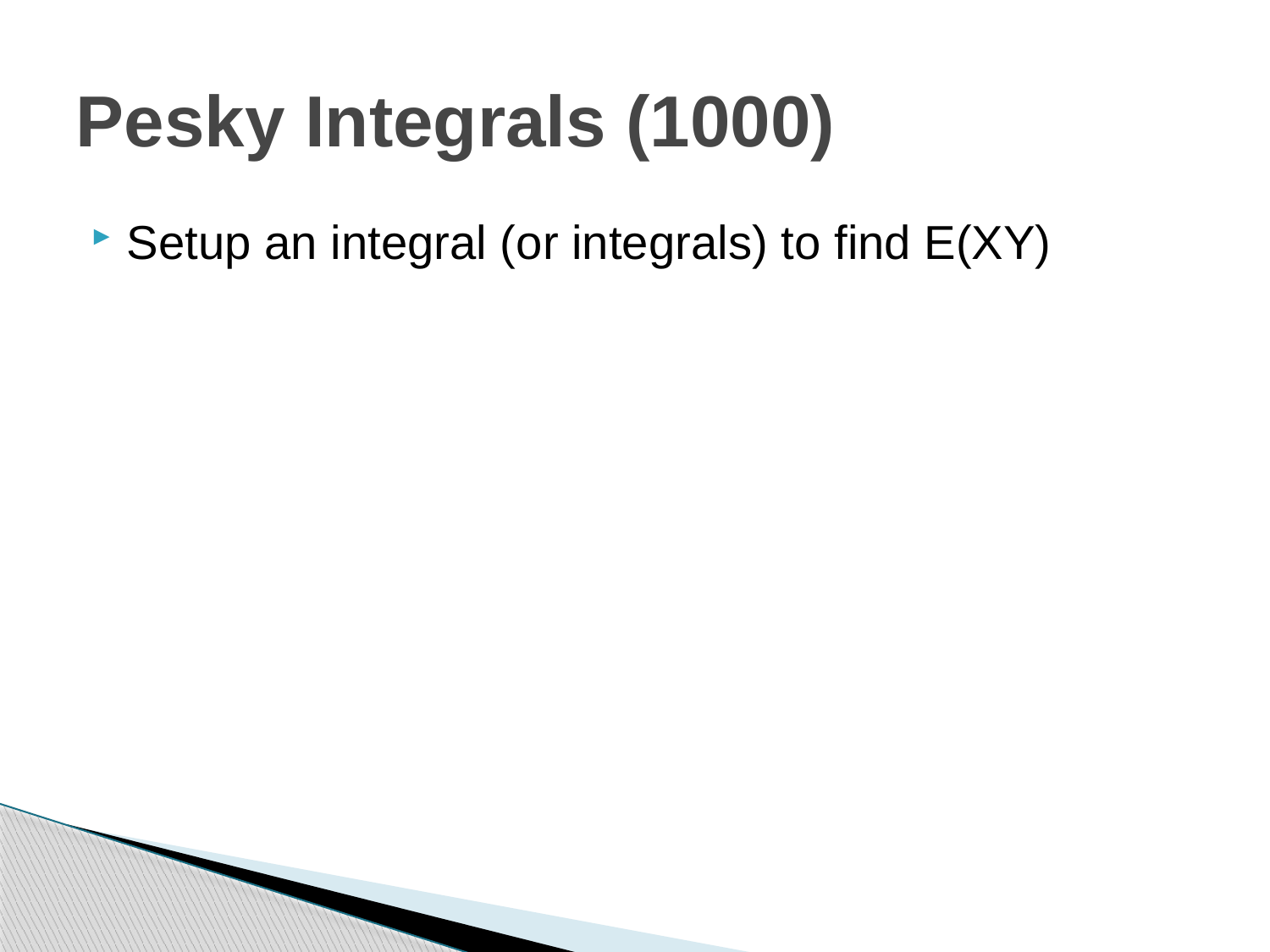

# Pesky Integrals (1000)
Setup an integral (or integrals) to find E(XY)